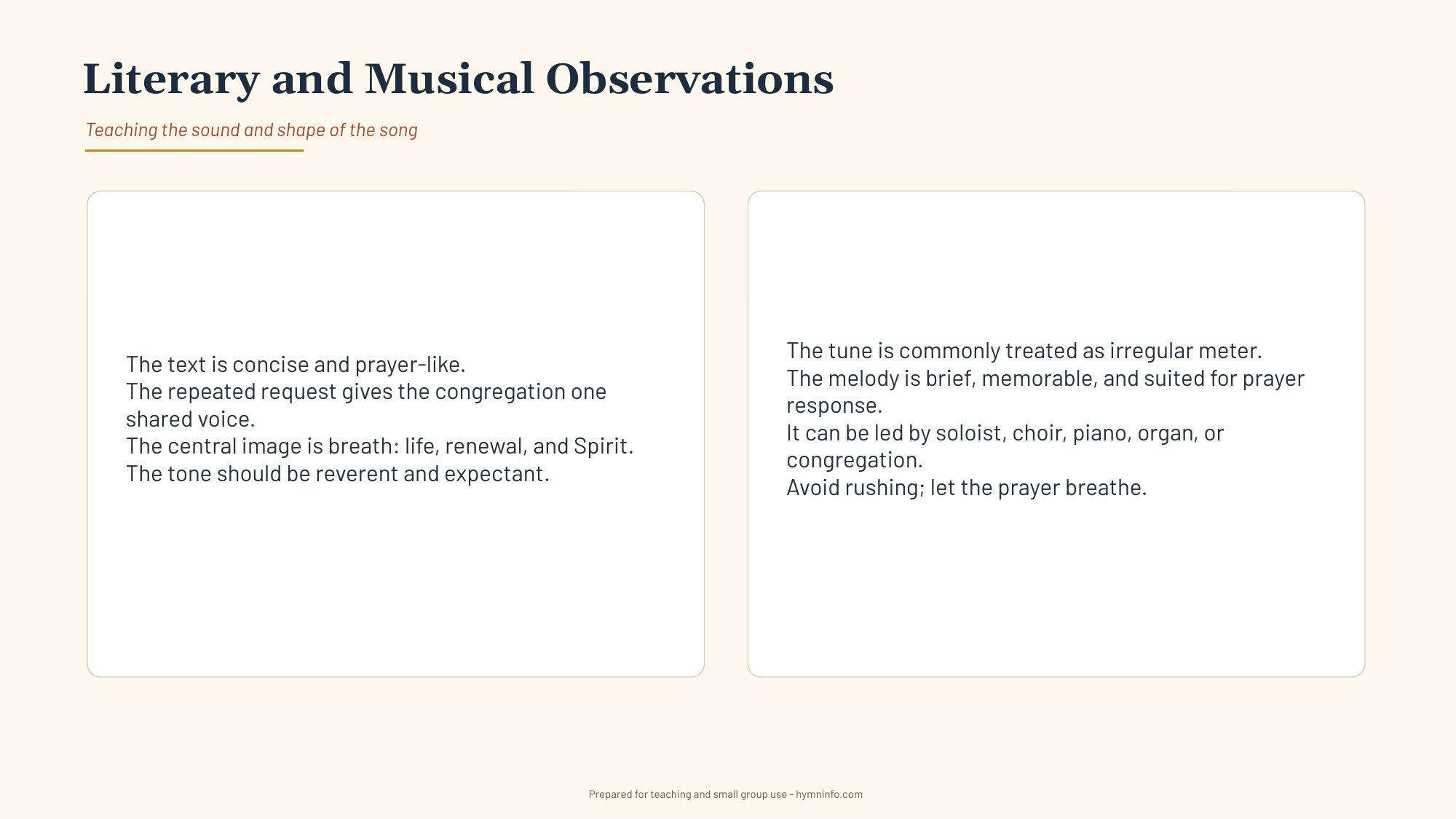

Literary and Musical Observations
Teaching the sound and shape of the song

The text is concise and prayer-like.
The repeated request gives the congregation one shared voice.
The central image is breath: life, renewal, and Spirit.
The tone should be reverent and expectant.
The tune is commonly treated as irregular meter.
The melody is brief, memorable, and suited for prayer response.
It can be led by soloist, choir, piano, organ, or congregation.
Avoid rushing; let the prayer breathe.
Prepared for teaching and small group use - hymninfo.com